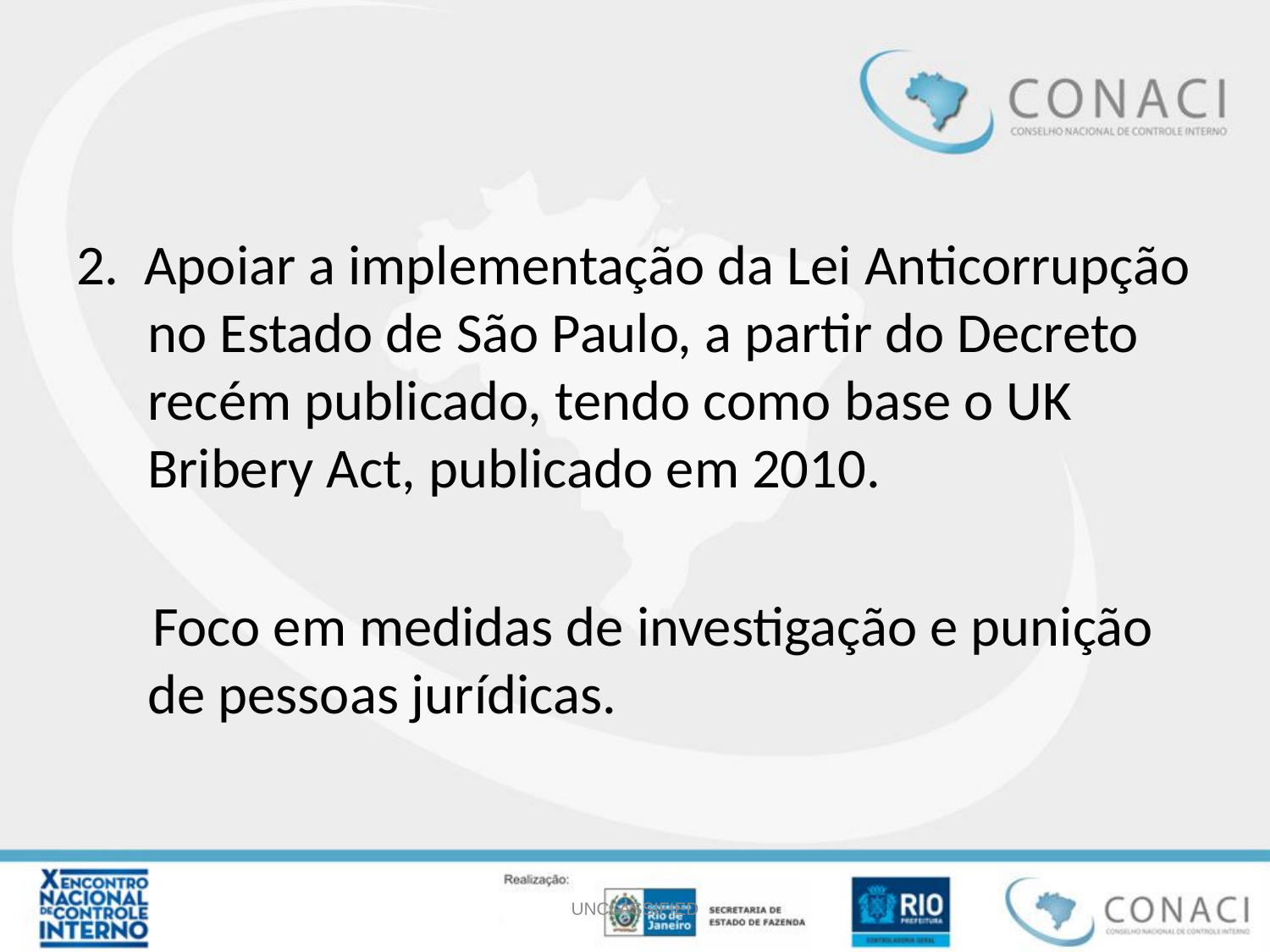

#
2.  Apoiar a implementação da Lei Anticorrupção no Estado de São Paulo, a partir do Decreto recém publicado, tendo como base o UK Bribery Act, publicado em 2010.

      Foco em medidas de investigação e punição de pessoas jurídicas.
UNCLASSIFIED